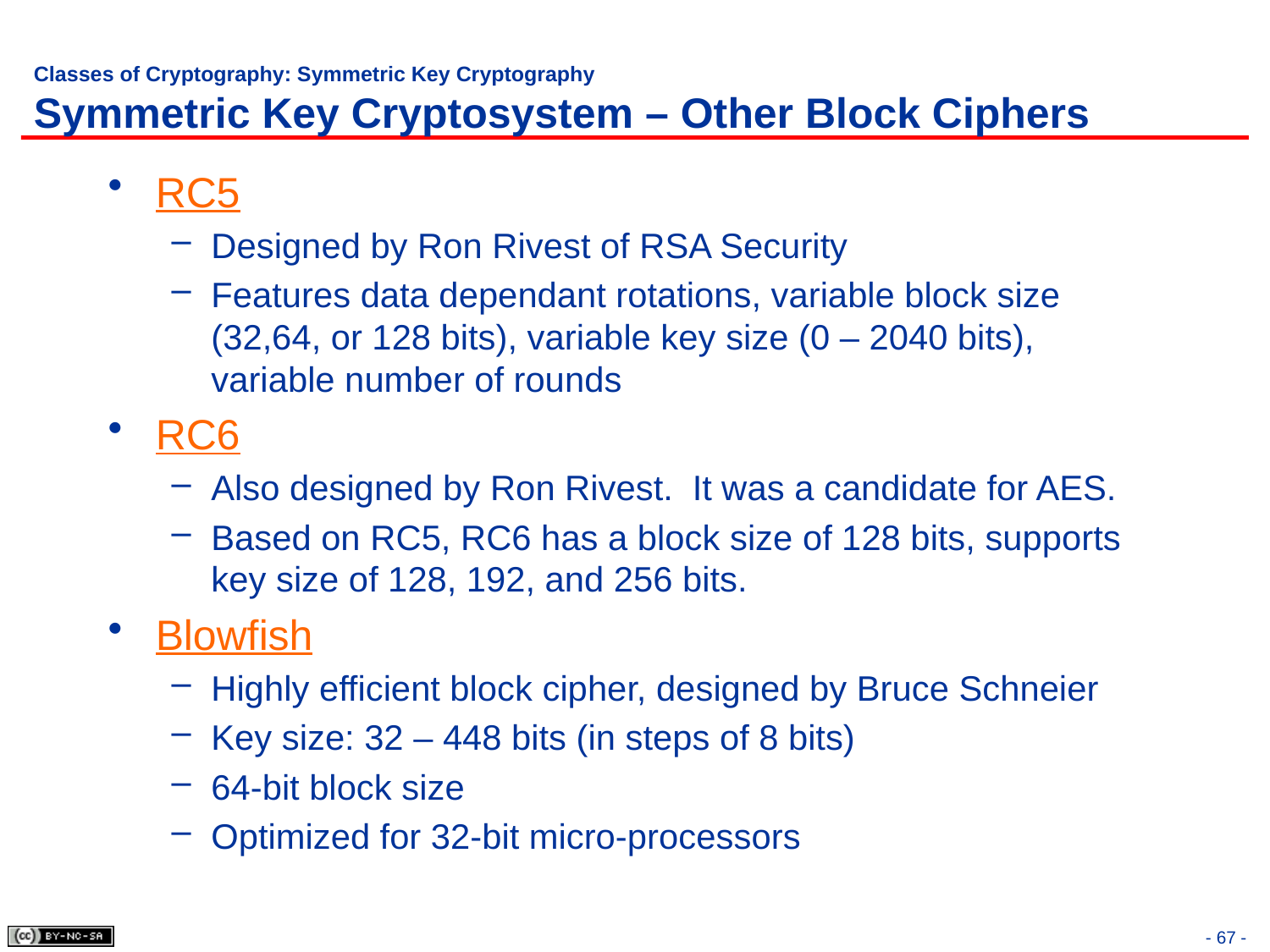

# Classes of Cryptography: Symmetric Key Cryptography Symmetric Key Cryptosystem – Other Block Ciphers
RC5
Designed by Ron Rivest of RSA Security
Features data dependant rotations, variable block size (32,64, or 128 bits), variable key size (0 – 2040 bits), variable number of rounds
RC6
Also designed by Ron Rivest.  It was a candidate for AES.
Based on RC5, RC6 has a block size of 128 bits, supports key size of 128, 192, and 256 bits.
Blowfish
Highly efficient block cipher, designed by Bruce Schneier
Key size: 32 – 448 bits (in steps of 8 bits)
64-bit block size
Optimized for 32-bit micro-processors
- 67 -